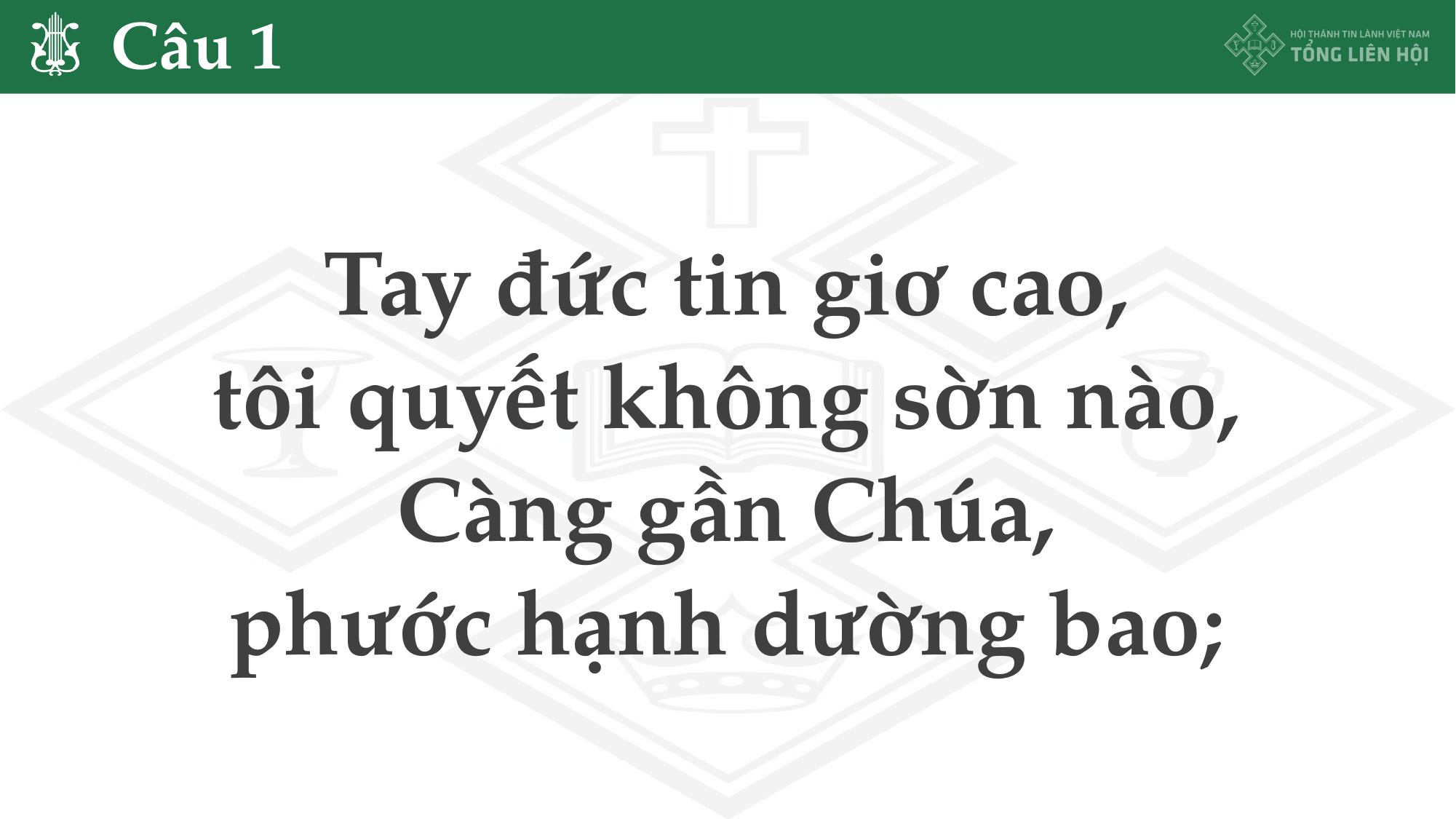

# Câu 1
Tay đức tin giơ cao,
tôi quyết không sờn nào,
Càng gần Chúa,
phước hạnh dường bao;